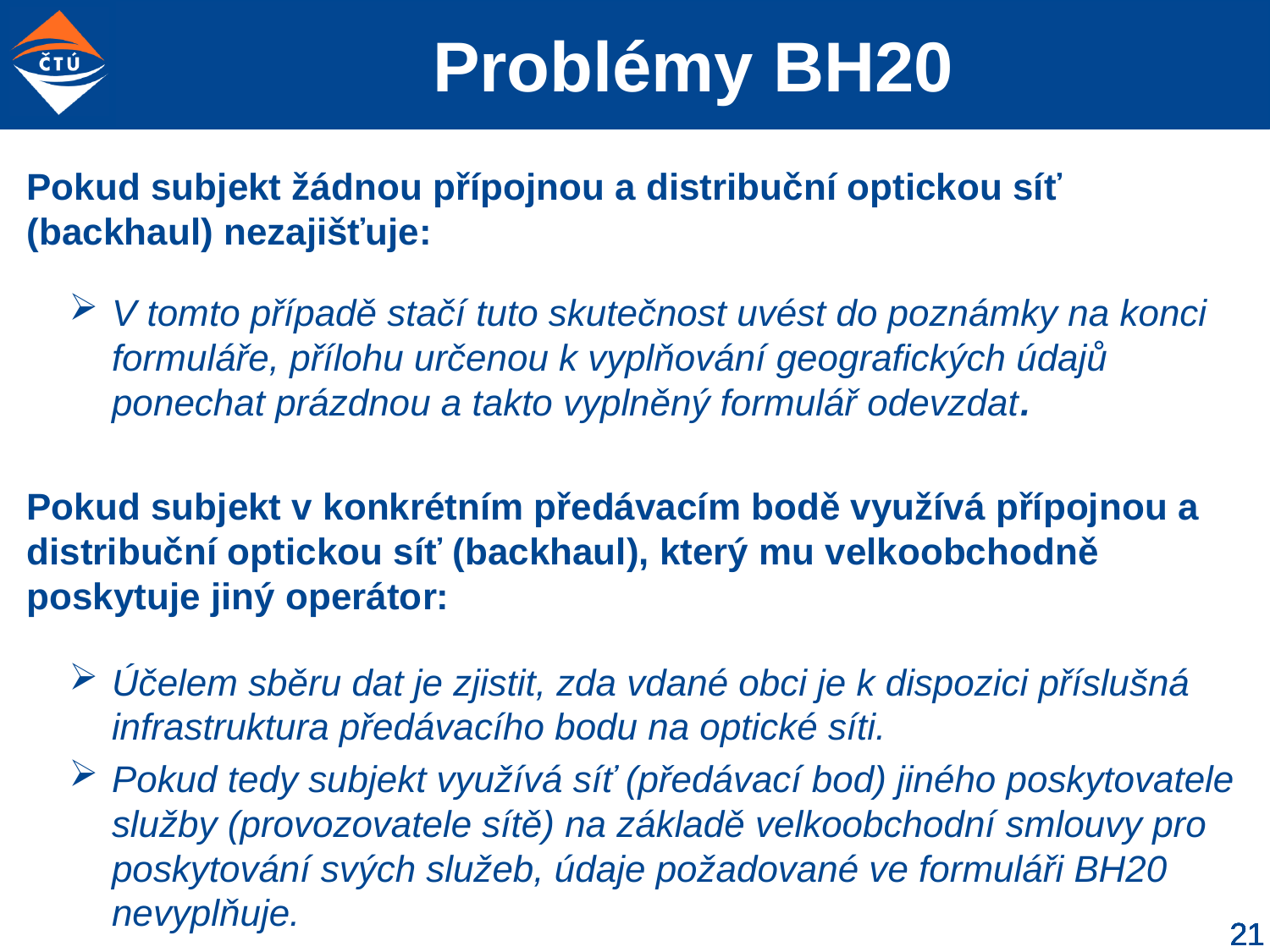

# Problémy BH20
Pokud subjekt žádnou přípojnou a distribuční optickou síť (backhaul) nezajišťuje:

V tomto případě stačí tuto skutečnost uvést do poznámky na konci formuláře, přílohu určenou k vyplňování geografických údajů ponechat prázdnou a takto vyplněný formulář odevzdat.

Pokud subjekt v konkrétním předávacím bodě využívá přípojnou a distribuční optickou síť (backhaul), který mu velkoobchodně poskytuje jiný operátor:

Účelem sběru dat je zjistit, zda vdané obci je k dispozici příslušná infrastruktura předávacího bodu na optické síti.
Pokud tedy subjekt využívá síť (předávací bod) jiného poskytovatele služby (provozovatele sítě) na základě velkoobchodní smlouvy pro poskytování svých služeb, údaje požadované ve formuláři BH20 nevyplňuje.